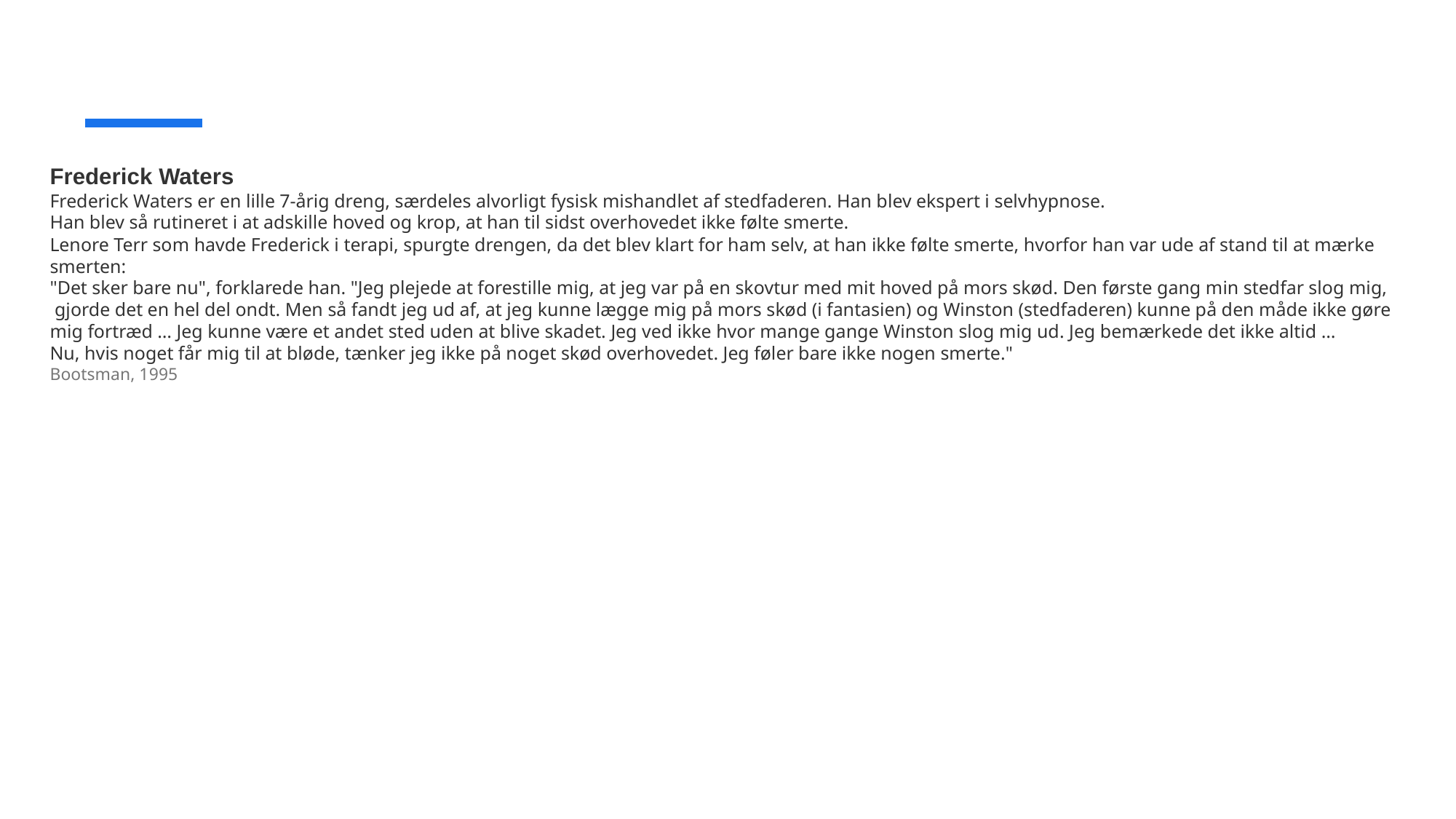

Frederick Waters
Frederick Waters er en lille 7-årig dreng, særdeles alvorligt fysisk mishandlet af stedfaderen. Han blev ekspert i selvhypnose.
Han blev så rutineret i at adskille hoved og krop, at han til sidst overhovedet ikke følte smerte.
Lenore Terr som havde Frederick i terapi, spurgte drengen, da det blev klart for ham selv, at han ikke følte smerte, hvorfor han var ude af stand til at mærke
smerten:
"Det sker bare nu", forklarede han. "Jeg plejede at forestille mig, at jeg var på en skovtur med mit hoved på mors skød. Den første gang min stedfar slog mig,
 gjorde det en hel del ondt. Men så fandt jeg ud af, at jeg kunne lægge mig på mors skød (i fantasien) og Winston (stedfaderen) kunne på den måde ikke gøre
mig fortræd … Jeg kunne være et andet sted uden at blive skadet. Jeg ved ikke hvor mange gange Winston slog mig ud. Jeg bemærkede det ikke altid …
Nu, hvis noget får mig til at bløde, tænker jeg ikke på noget skød overhovedet. Jeg føler bare ikke nogen smerte."
Bootsman, 1995